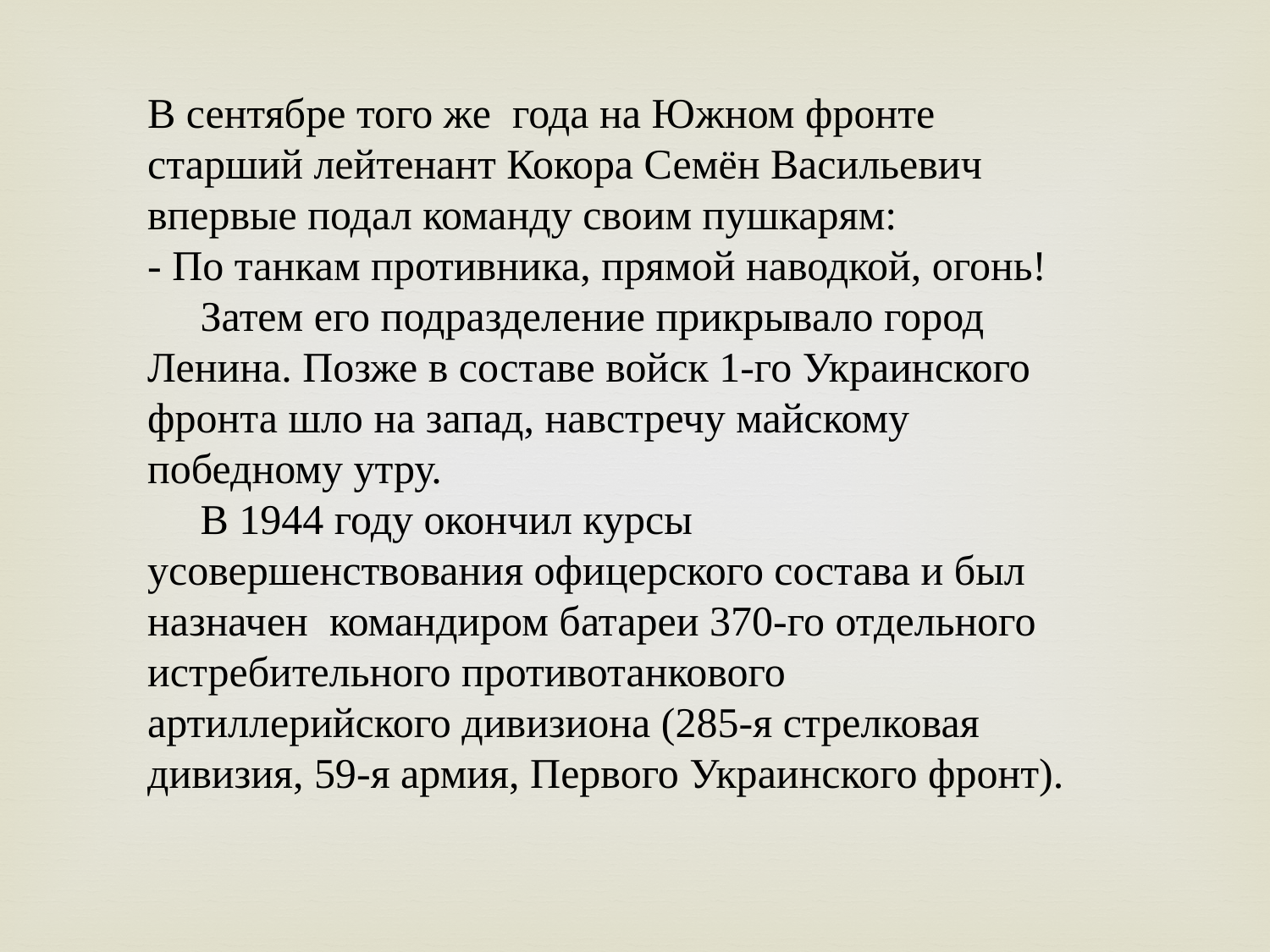

В сентябре того же  года на Южном фронте старший лейтенант Кокора Семён Васильевич впервые подал команду своим пушкарям:
- По танкам противника, прямой наводкой, огонь!
     Затем его подразделение прикрывало город Ленина. Позже в составе войск 1-го Украинского фронта шло на запад, навстречу майскому победному утру.
     В 1944 году окончил курсы усовершенствования офицерского состава и был назначен  командиром батареи 370-го отдельного истребительного противотанкового артиллерийского дивизиона (285-я стрелковая дивизия, 59-я армия, Первого Украинского фронт).